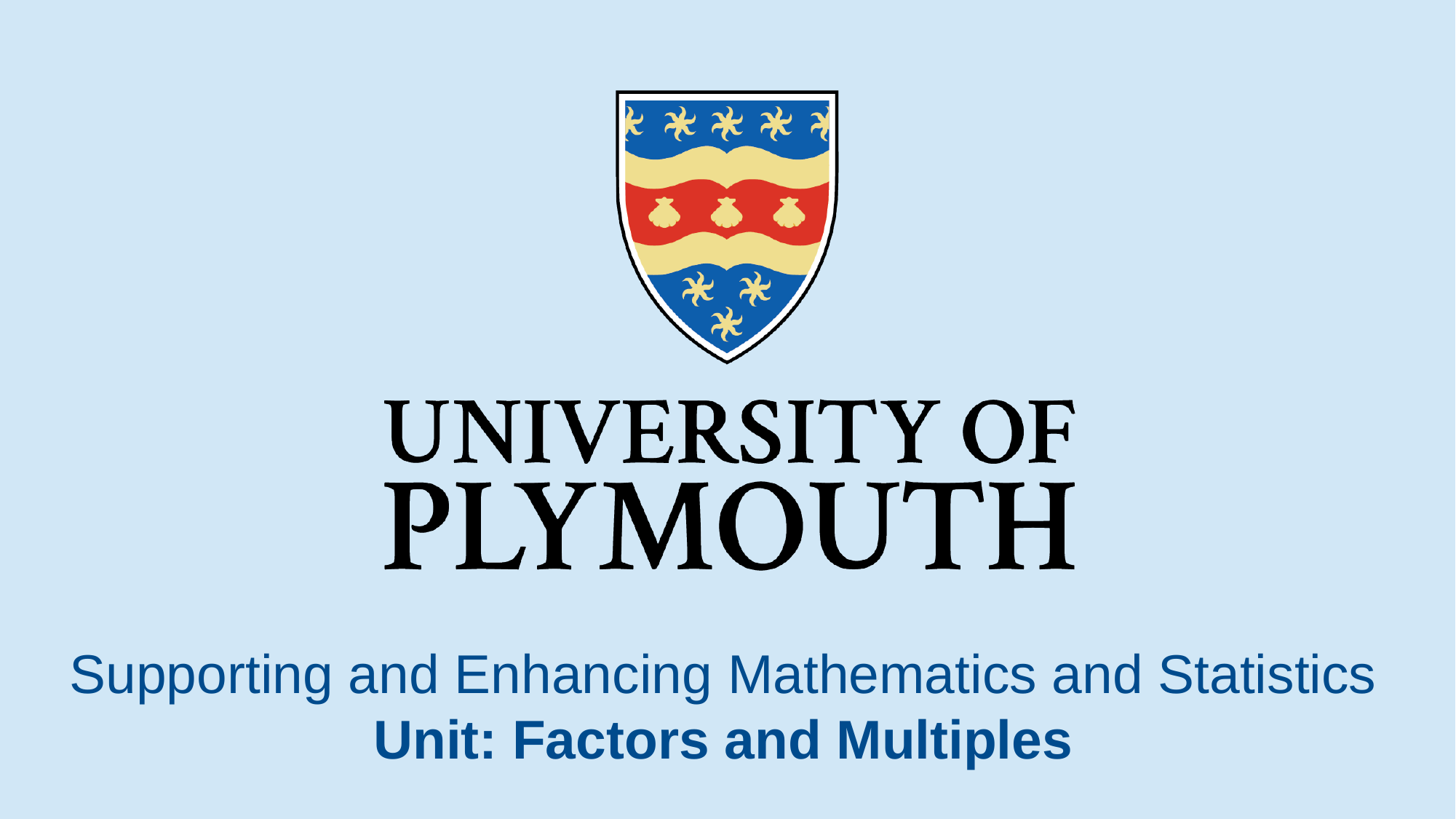

# Supporting and Enhancing Mathematics and Statistics Unit: Factors and Multiples